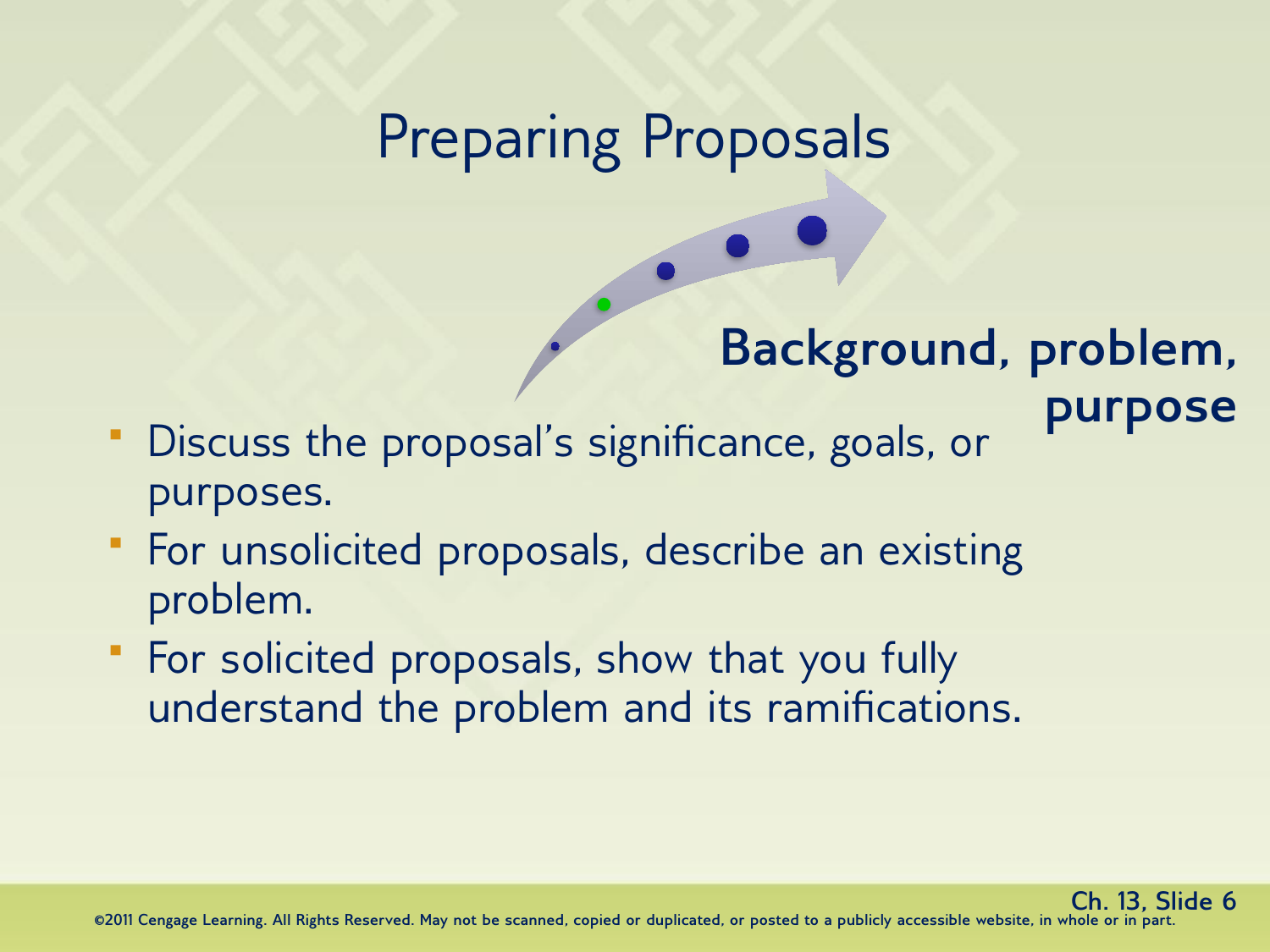

# Preparing Proposals

Background, problem, purpose

Discuss the proposal’s significance, goals, or purposes.
For unsolicited proposals, describe an existing problem.
For solicited proposals, show that you fully understand the problem and its ramifications.
Ch. 13, Slide 6